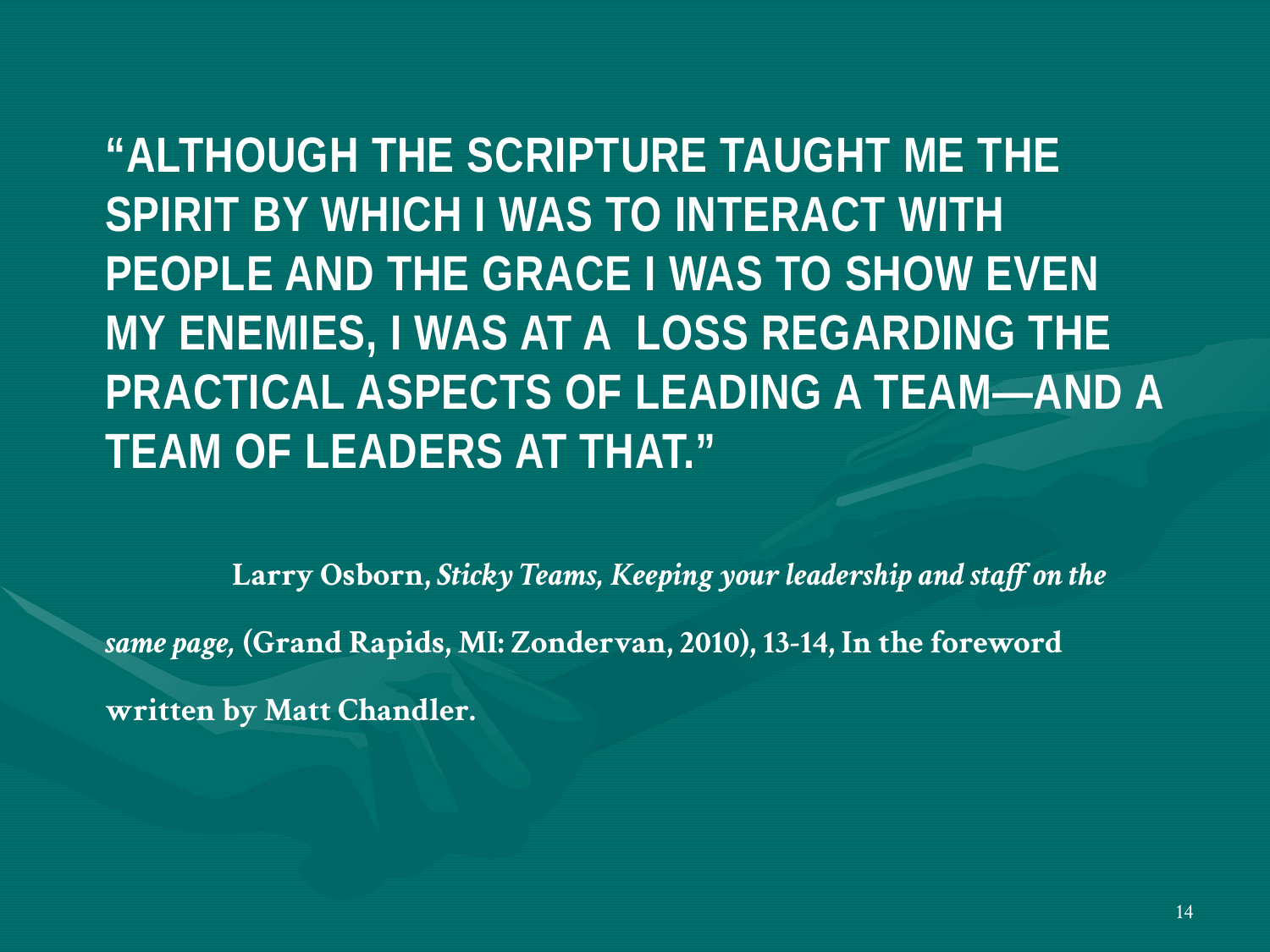

“Although the Scripture taught me the spirit by which I was to interact with people and the grace I was to show even my enemies, I was at a  loss regarding the practical aspects of leading a team—and a team of leaders at that.”

	Larry Osborn, Sticky Teams, Keeping your leadership and staff on the same page, (Grand Rapids, MI: Zondervan, 2010), 13-14, In the foreword written by Matt Chandler.
14